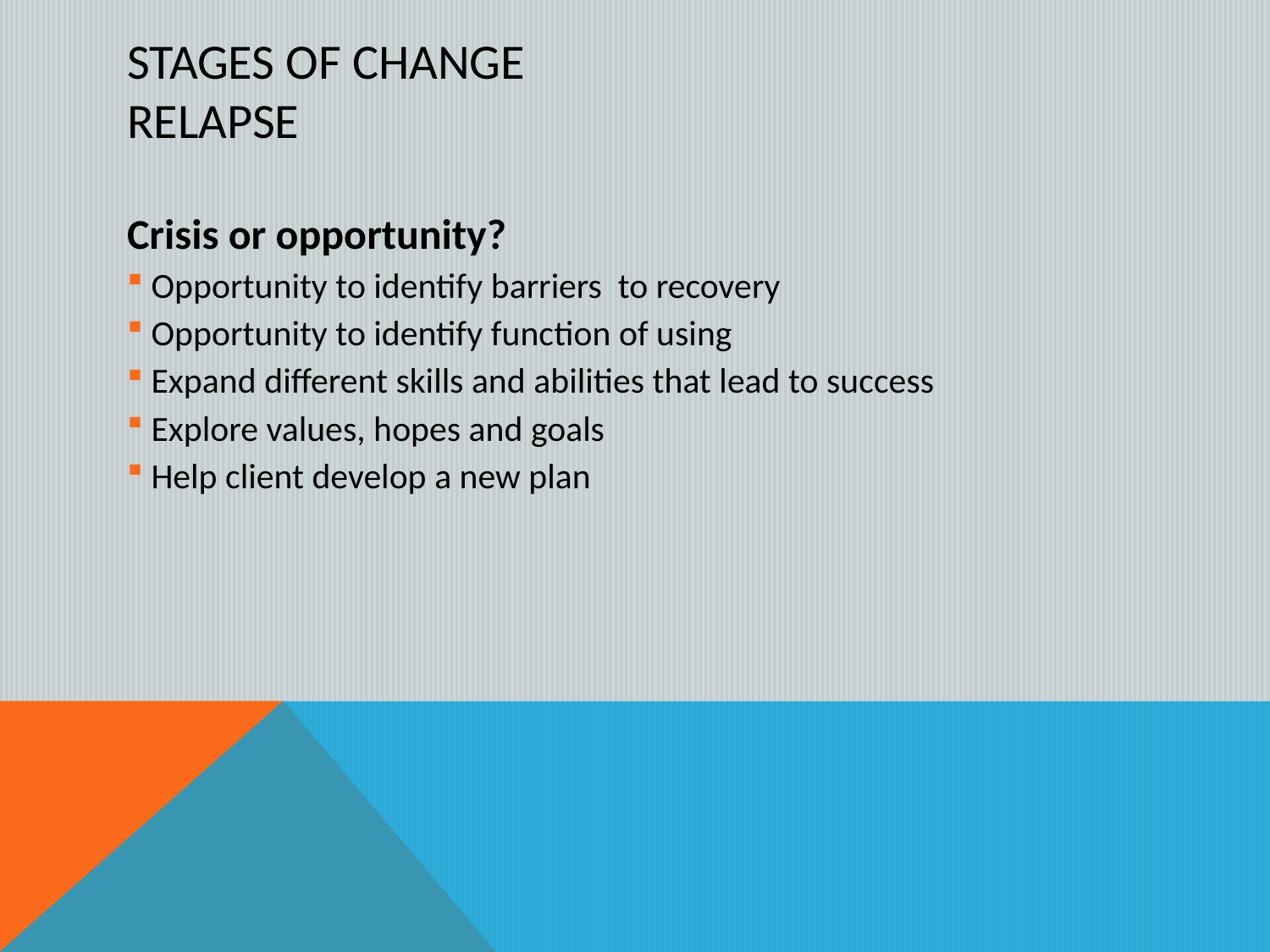

# Stages of change relapse

Crisis or opportunity?
Opportunity to identify barriers  to recovery
Opportunity to identify function of using
Expand different skills and abilities that lead to success
Explore values, hopes and goals
Help client develop a new plan